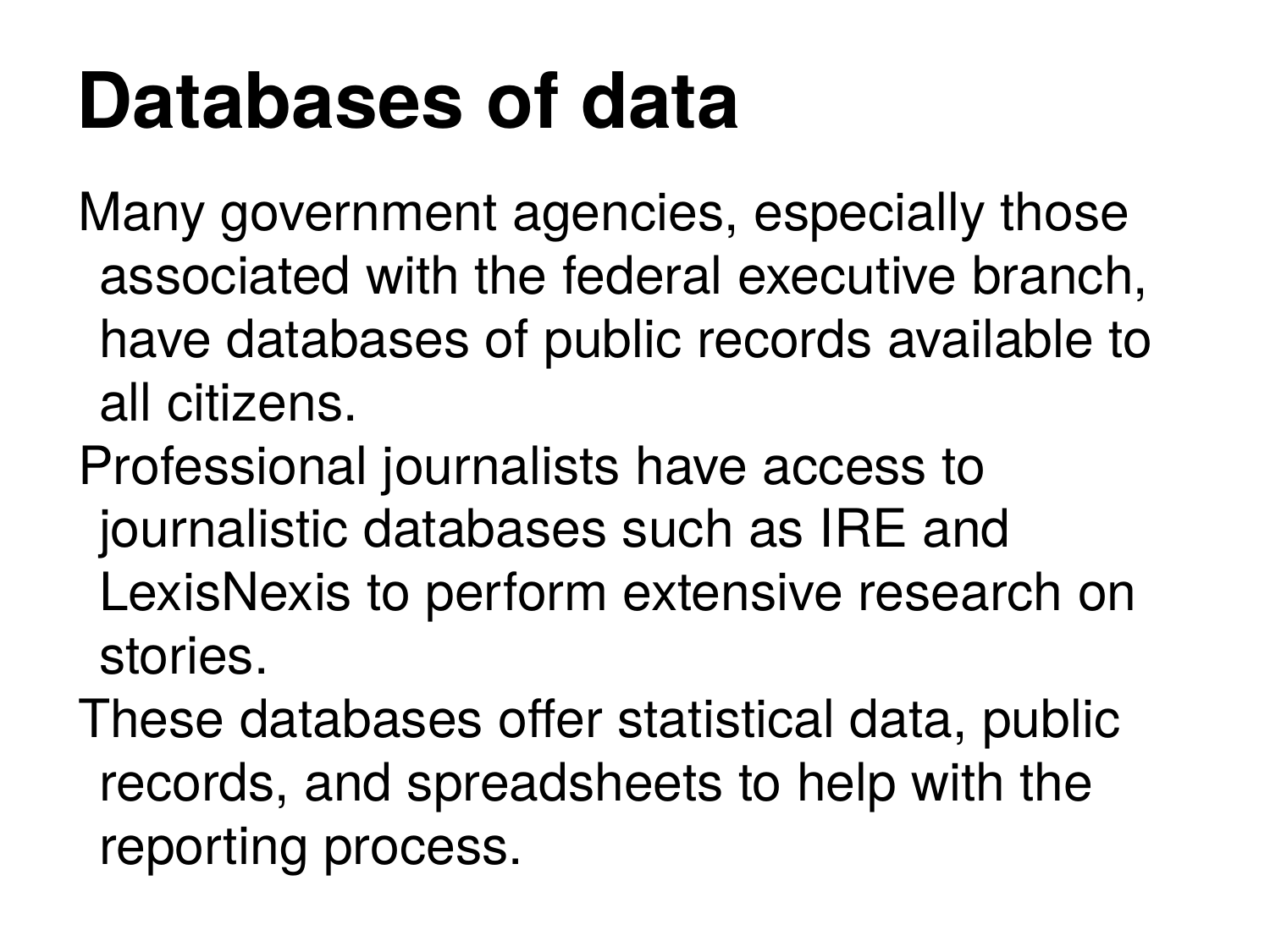

# Databases of data
Many government agencies, especially those associated with the federal executive branch, have databases of public records available to all citizens.
Professional journalists have access to journalistic databases such as IRE and LexisNexis to perform extensive research on stories.
These databases offer statistical data, public records, and spreadsheets to help with the reporting process.